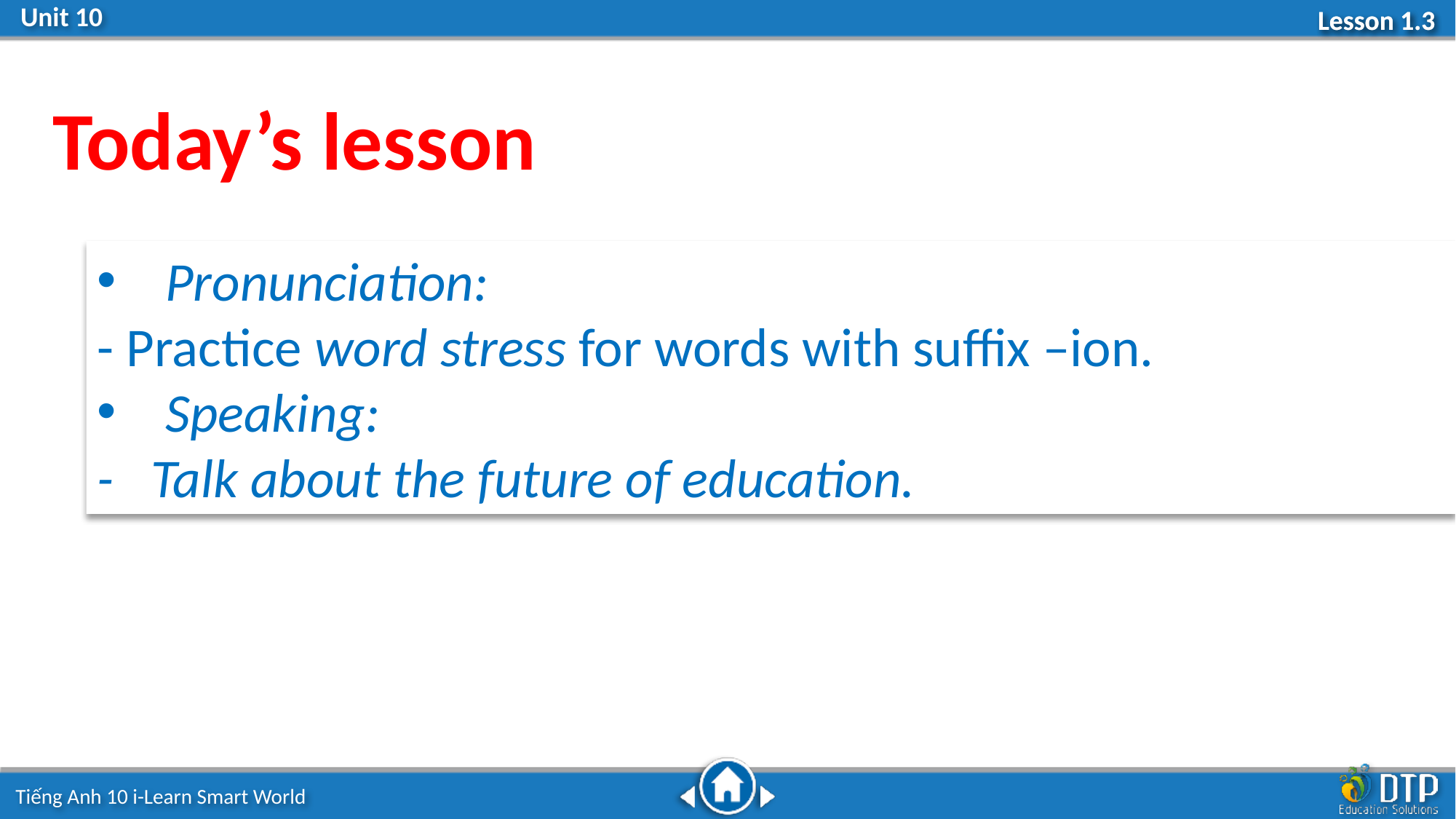

Today’s lesson
Pronunciation:
- Practice word stress for words with suffix –ion.
Speaking:
-   Talk about the future of education.